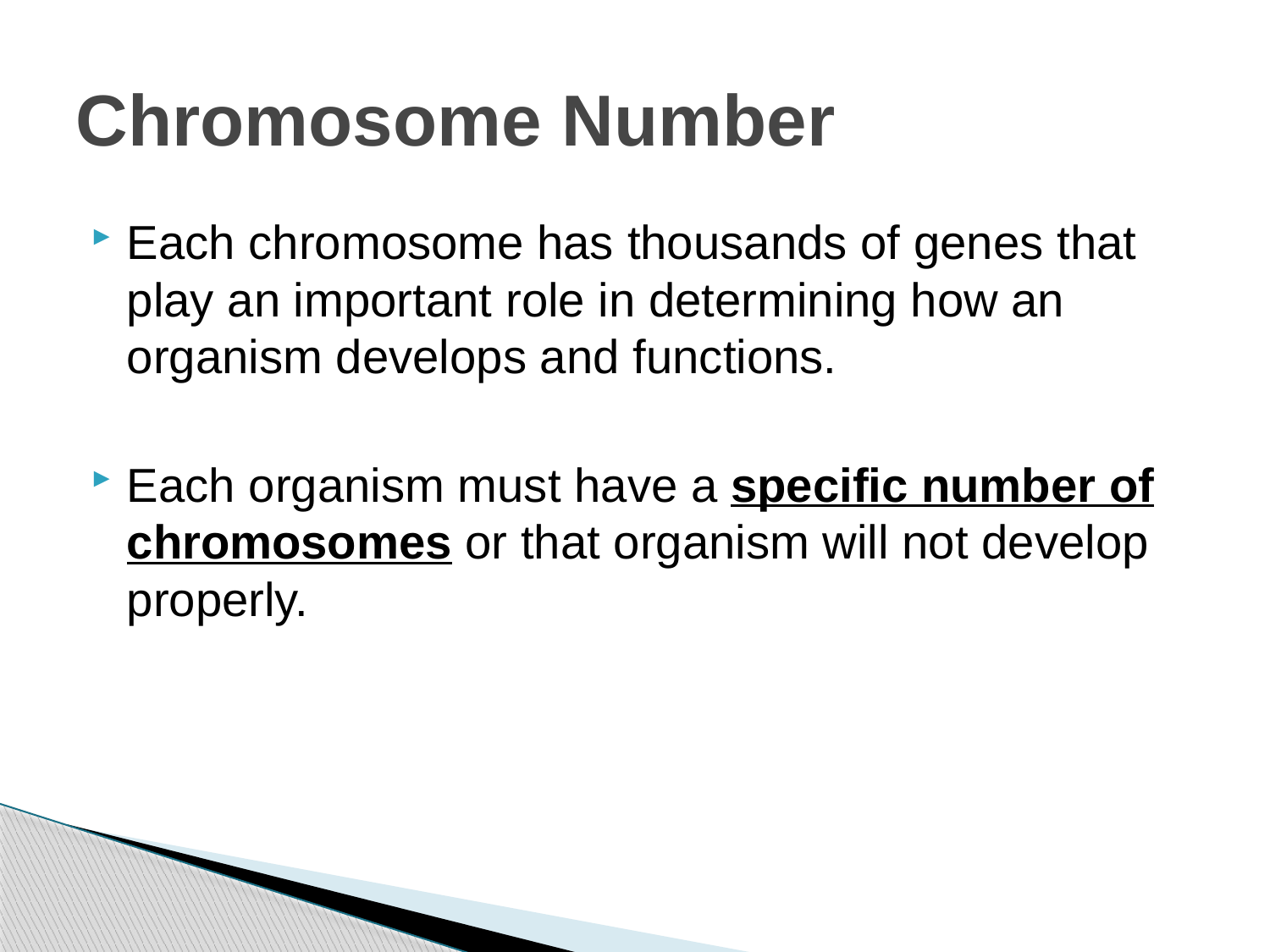

# Chromosome Number
Each chromosome has thousands of genes that play an important role in determining how an organism develops and functions.

Each organism must have a specific number of chromosomes or that organism will not develop properly.